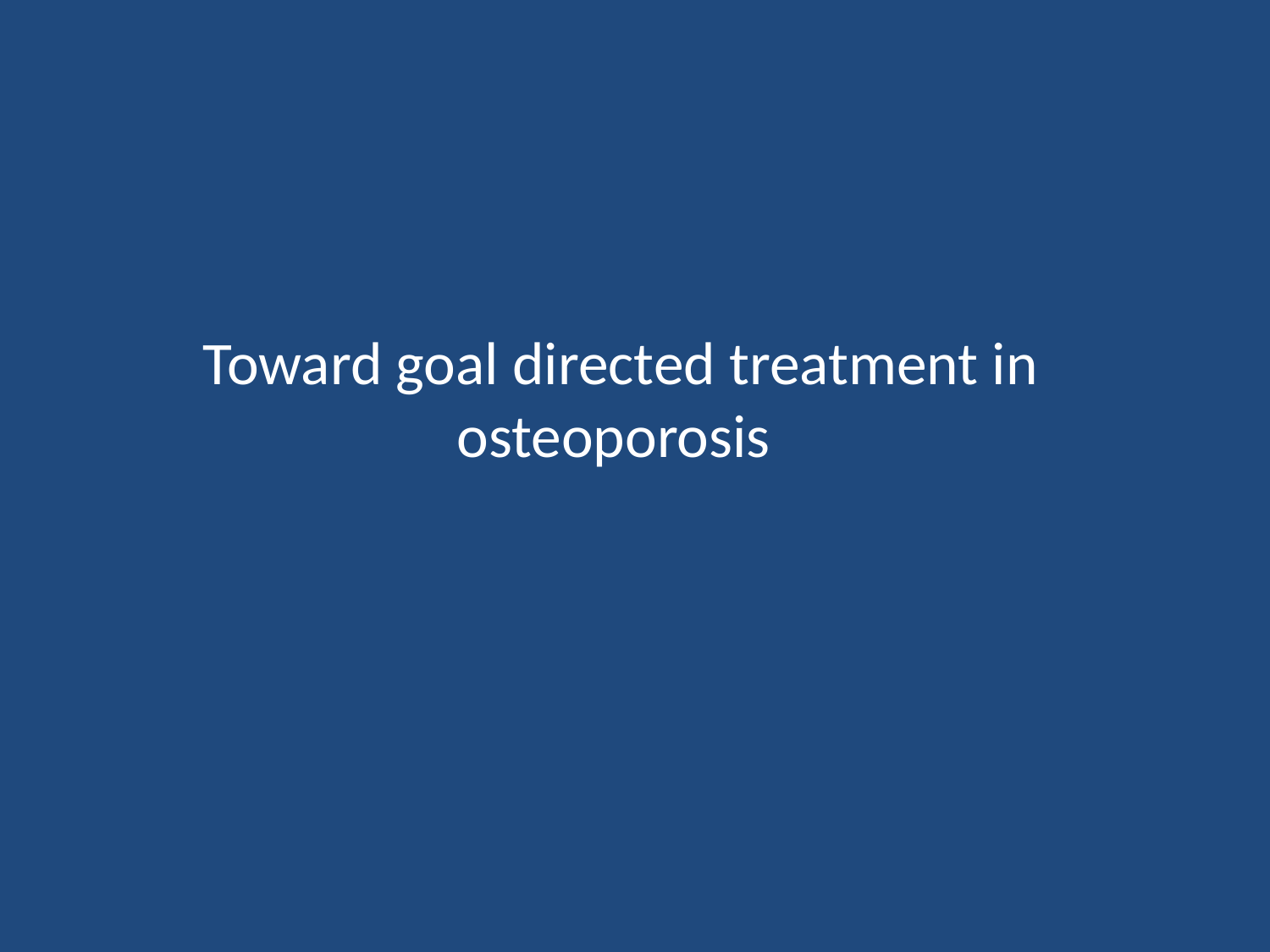

# Toward goal directed treatment in osteoporosis